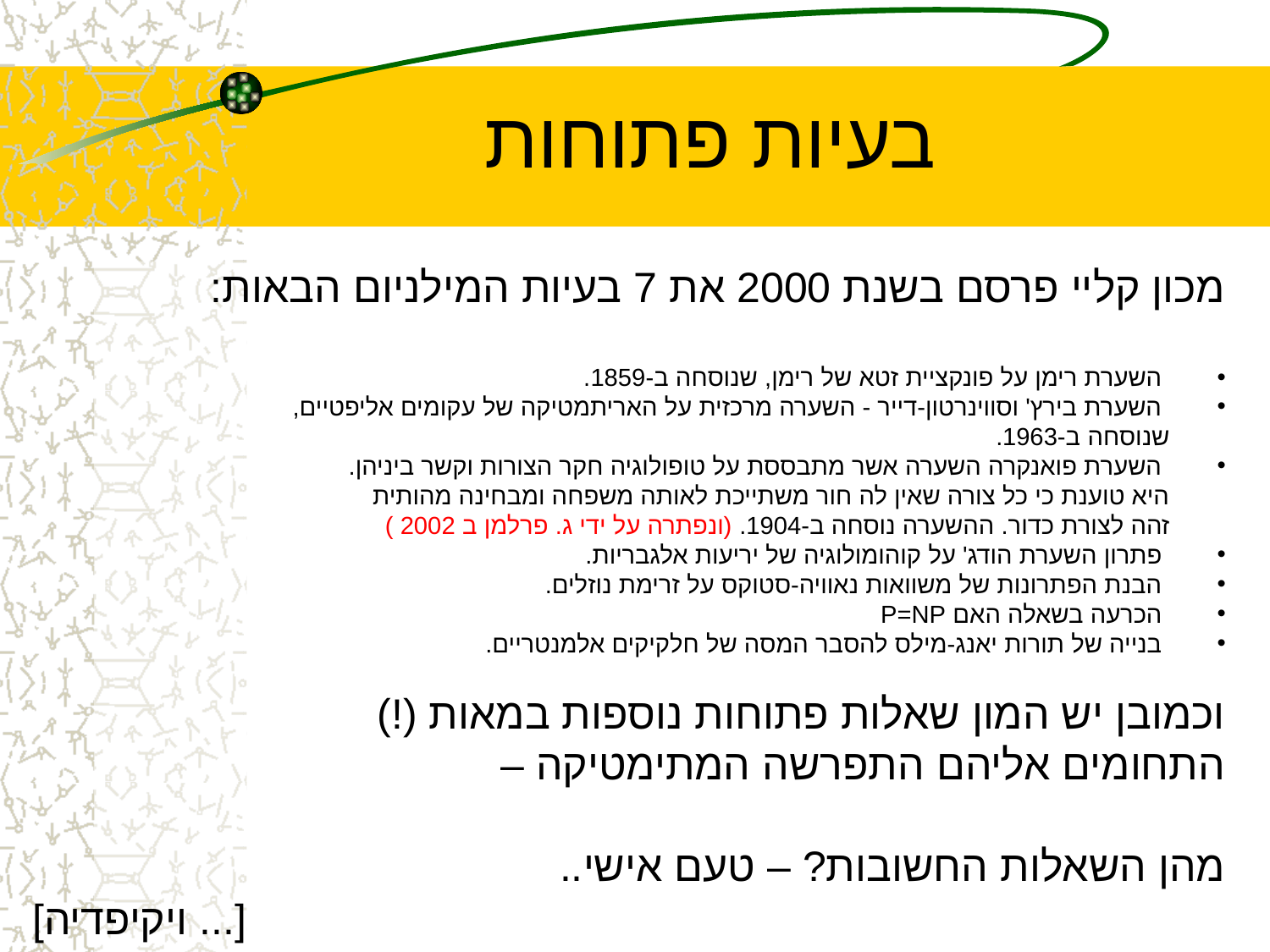

בעיות פתוחות
מכון קליי פרסם בשנת 2000 את 7 בעיות המילניום הבאות:

השערת רימן על פונקציית זטא של רימן, שנוסחה ב-1859.
השערת בירץ' וסווינרטון-דייר - השערה מרכזית על האריתמטיקה של עקומים אליפטיים,
        שנוסחה ב-1963.
השערת פואנקרה השערה אשר מתבססת על טופולוגיה חקר הצורות וקשר ביניהן.
        היא טוענת כי כל צורה שאין לה חור משתייכת לאותה משפחה ומבחינה מהותית
        זהה לצורת כדור. ההשערה נוסחה ב-1904. (ונפתרה על ידי ג. פרלמן ב 2002 )
פתרון השערת הודג' על קוהומולוגיה של יריעות אלגבריות.
הבנת הפתרונות של משוואות נאוויה-סטוקס על זרימת נוזלים.
הכרעה בשאלה האם P=NP
בנייה של תורות יאנג-מילס להסבר המסה של חלקיקים אלמנטריים.

וכמובן יש המון שאלות פתוחות נוספות במאות (!)
התחומים אליהם התפרשה המתימטיקה –

מהן השאלות החשובות? – טעם אישי..
 [ויקיפדיה ...]